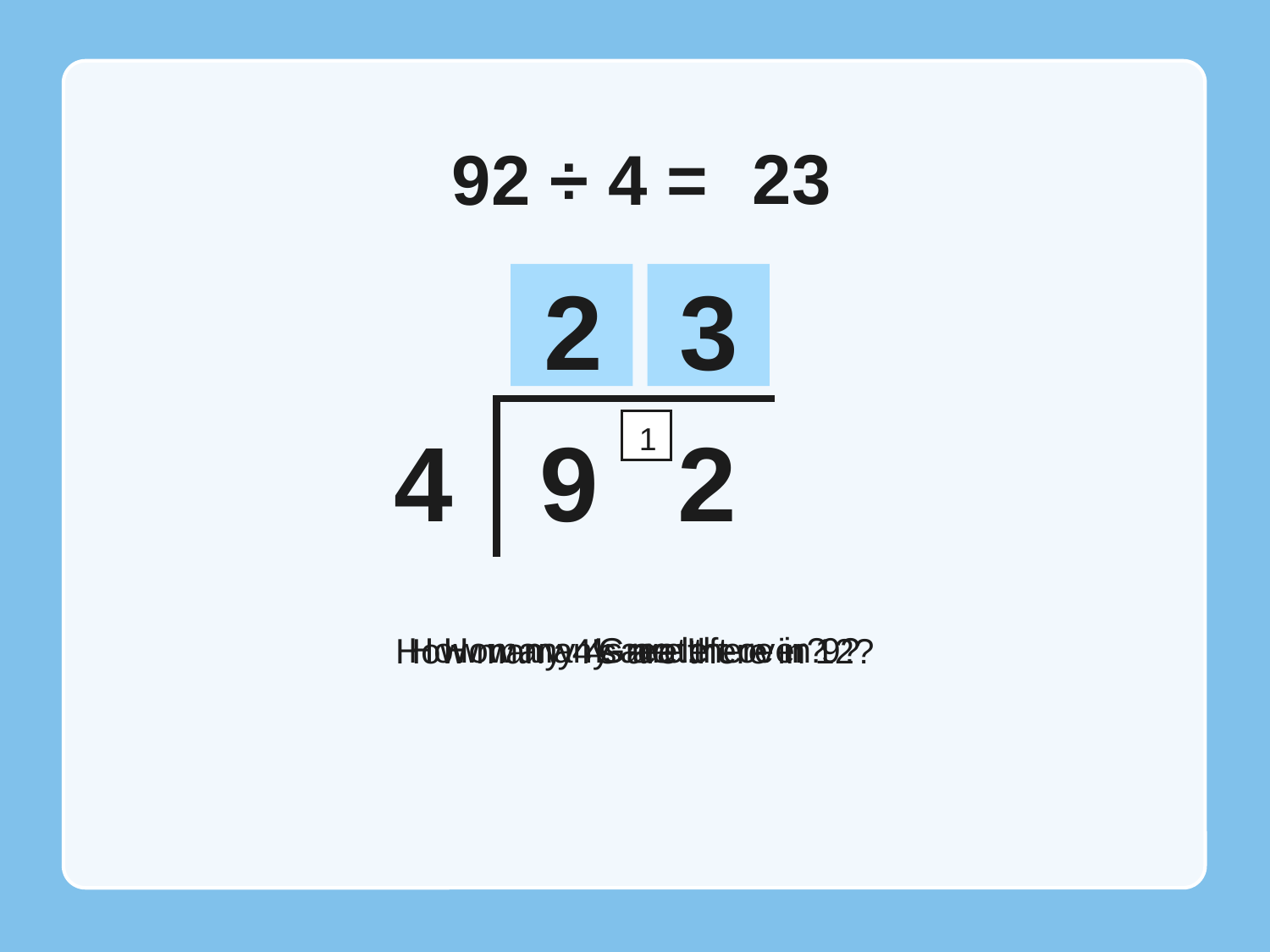

23
92 ÷ 4 =
2
3

4
9
2

1
How many are left over?
How many 4s are there in 9?
Great!
How many 4’s are there in 12?